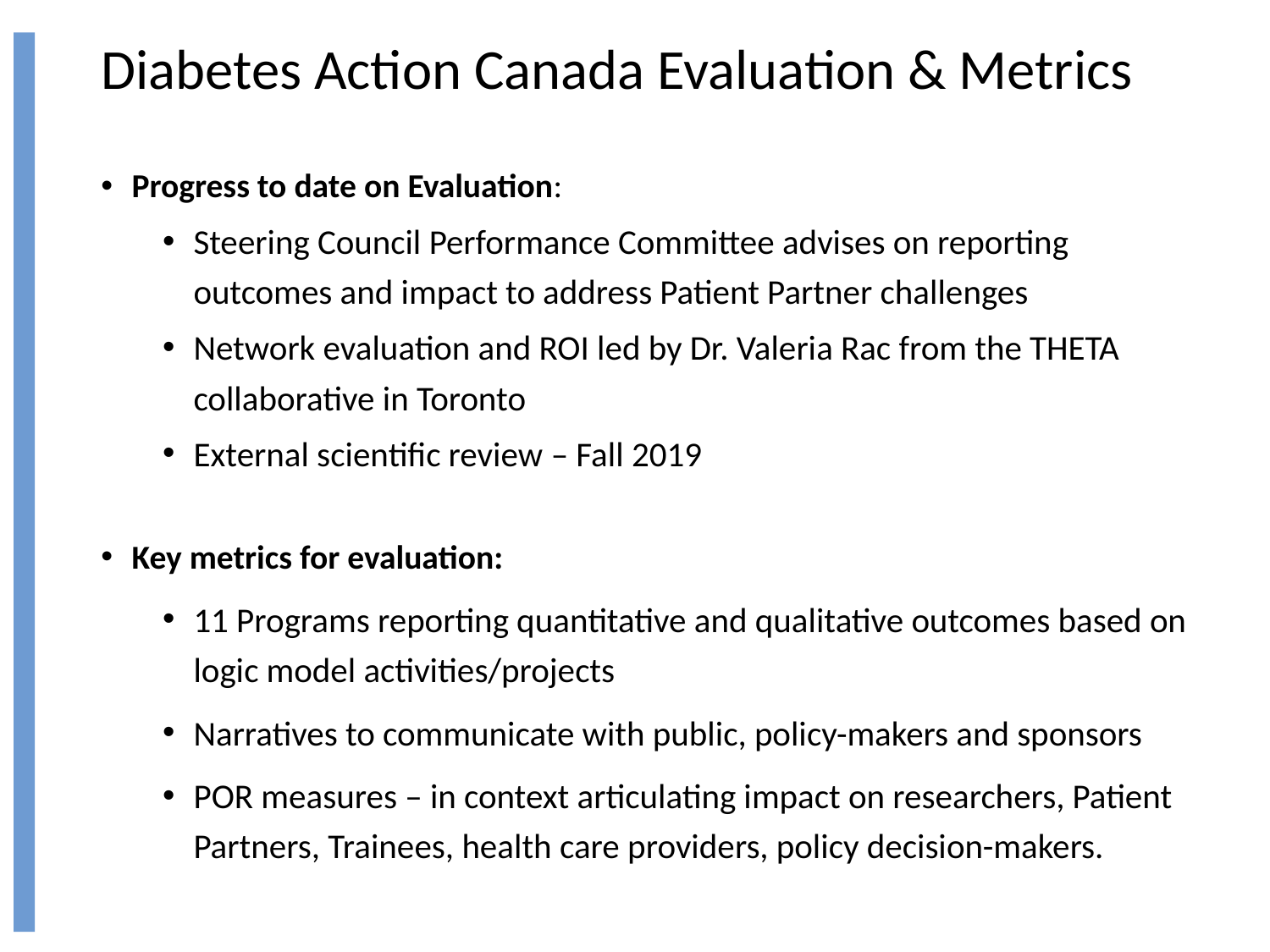

# Diabetes Action Canada Evaluation & Metrics
Progress to date on Evaluation:
Steering Council Performance Committee advises on reporting outcomes and impact to address Patient Partner challenges
Network evaluation and ROI led by Dr. Valeria Rac from the THETA collaborative in Toronto
External scientific review – Fall 2019

Key metrics for evaluation:
11 Programs reporting quantitative and qualitative outcomes based on logic model activities/projects
Narratives to communicate with public, policy-makers and sponsors
POR measures – in context articulating impact on researchers, Patient Partners, Trainees, health care providers, policy decision-makers.